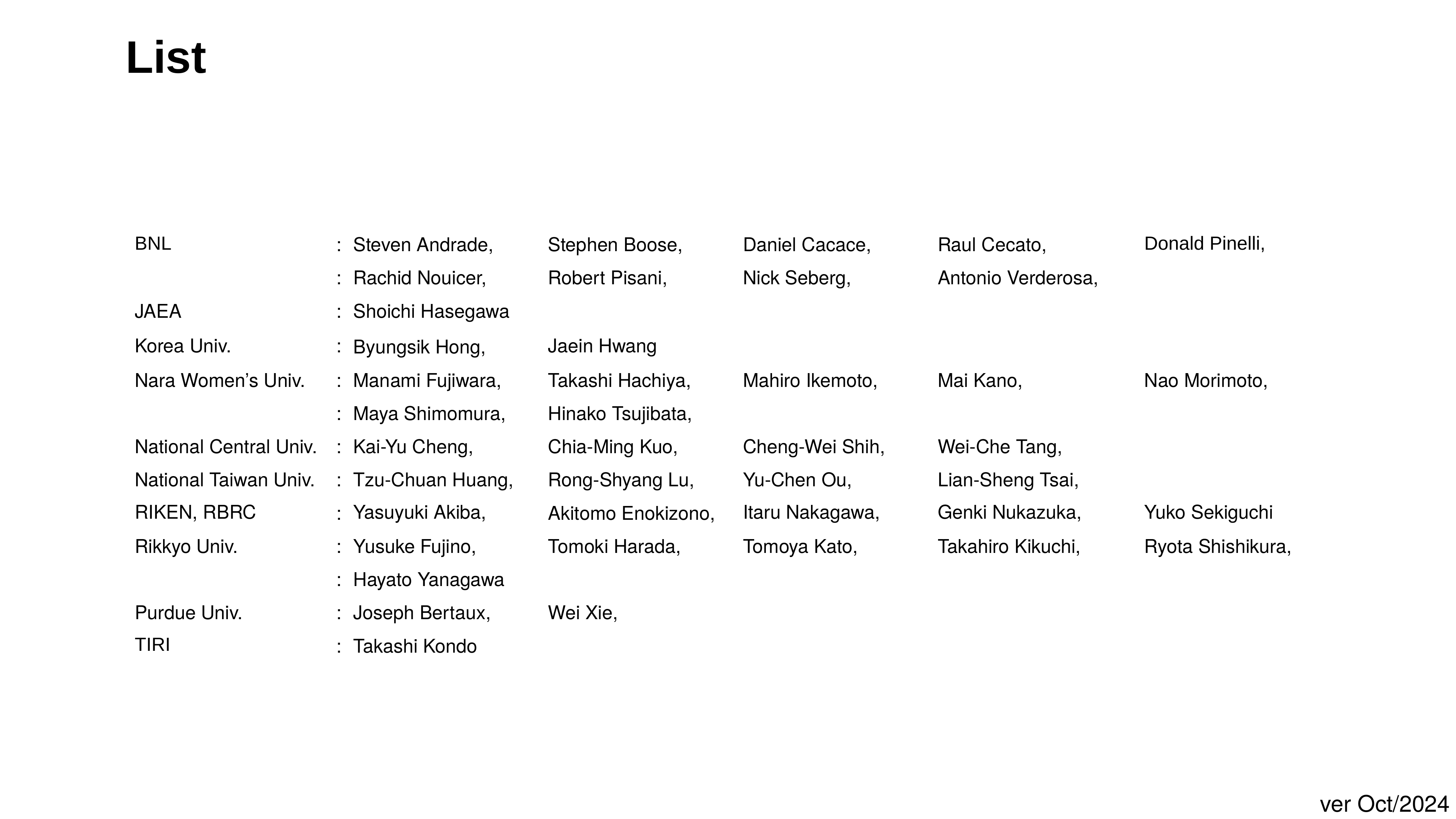

# List
| BNL | : | Steven Andrade, | Stephen Boose, | Daniel Cacace, | Raul Cecato, | Donald Pinelli, |
| --- | --- | --- | --- | --- | --- | --- |
|  | : | Rachid Nouicer, | Robert Pisani, | Nick Seberg, | Antonio Verderosa, |  |
| JAEA | : | Shoichi Hasegawa |  |  |  |  |
| Korea Univ. | : | Byungsik Hong, | Jaein Hwang |  |  |  |
| Nara Women’s Univ. | : | Manami Fujiwara, | Takashi Hachiya, | Mahiro Ikemoto, | Mai Kano, | Nao Morimoto, |
|  | : | Maya Shimomura, | Hinako Tsujibata, |  |  |  |
| National Central Univ. | : | Kai-Yu Cheng, | Chia-Ming Kuo, | Cheng-Wei Shih, | Wei-Che Tang, |  |
| National Taiwan Univ. | : | Tzu-Chuan Huang, | Rong-Shyang Lu, | Yu-Chen Ou, | Lian-Sheng Tsai, |  |
| RIKEN, RBRC | : | Yasuyuki Akiba, | Akitomo Enokizono, | Itaru Nakagawa, | Genki Nukazuka, | Yuko Sekiguchi |
| Rikkyo Univ. | : | Yusuke Fujino, | Tomoki Harada, | Tomoya Kato, | Takahiro Kikuchi, | Ryota Shishikura, |
|  | : | Hayato Yanagawa |  |  |  |  |
| Purdue Univ. | : | Joseph Bertaux, | Wei Xie, |  |  |  |
| TIRI | : | Takashi Kondo |  |  |  |  |
ver Oct/2024